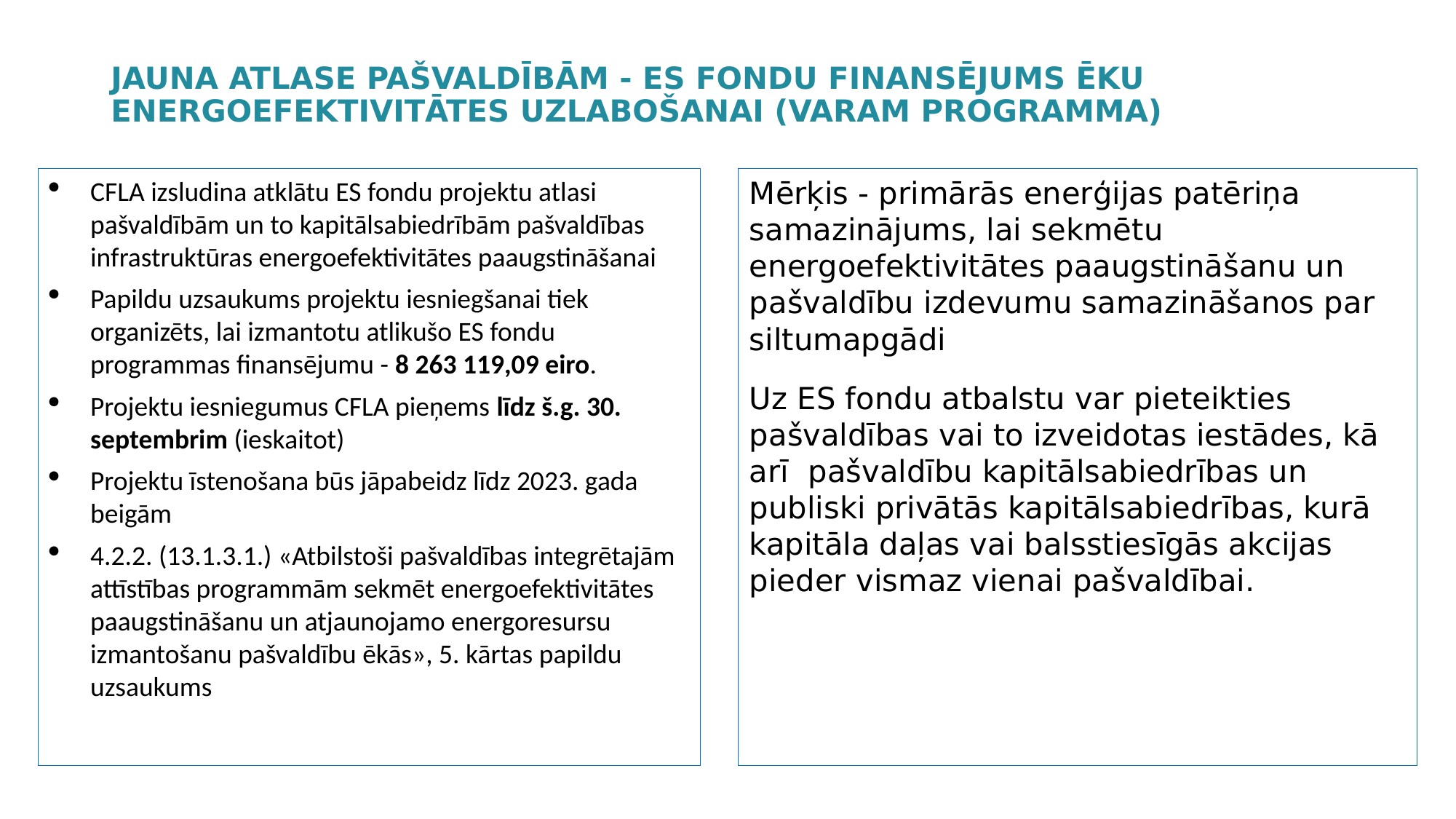

# JAUNA ATLASE PAŠVALDĪBĀM - ES fondu finansējums ēku energoefektivitātes uzlabošanai (VARAM PROGRAMMA)
CFLA izsludina atklātu ES fondu projektu atlasi pašvaldībām un to kapitālsabiedrībām pašvaldības infrastruktūras energoefektivitātes paaugstināšanai
Papildu uzsaukums projektu iesniegšanai tiek organizēts, lai izmantotu atlikušo ES fondu programmas finansējumu - 8 263 119,09 eiro.
Projektu iesniegumus CFLA pieņems līdz š.g. 30. septembrim (ieskaitot)
Projektu īstenošana būs jāpabeidz līdz 2023. gada beigām
4.2.2. (13.1.3.1.) «Atbilstoši pašvaldības integrētajām attīstības programmām sekmēt energoefektivitātes paaugstināšanu un atjaunojamo energoresursu izmantošanu pašvaldību ēkās», 5. kārtas papildu uzsaukums

Mērķis - primārās enerģijas patēriņa samazinājums, lai sekmētu energoefektivitātes paaugstināšanu un pašvaldību izdevumu samazināšanos par siltumapgādi
Uz ES fondu atbalstu var pieteikties  pašvaldības vai to izveidotas iestādes, kā arī  pašvaldību kapitālsabiedrības un publiski privātās kapitālsabiedrības, kurā kapitāla daļas vai balsstiesīgās akcijas pieder vismaz vienai pašvaldībai.